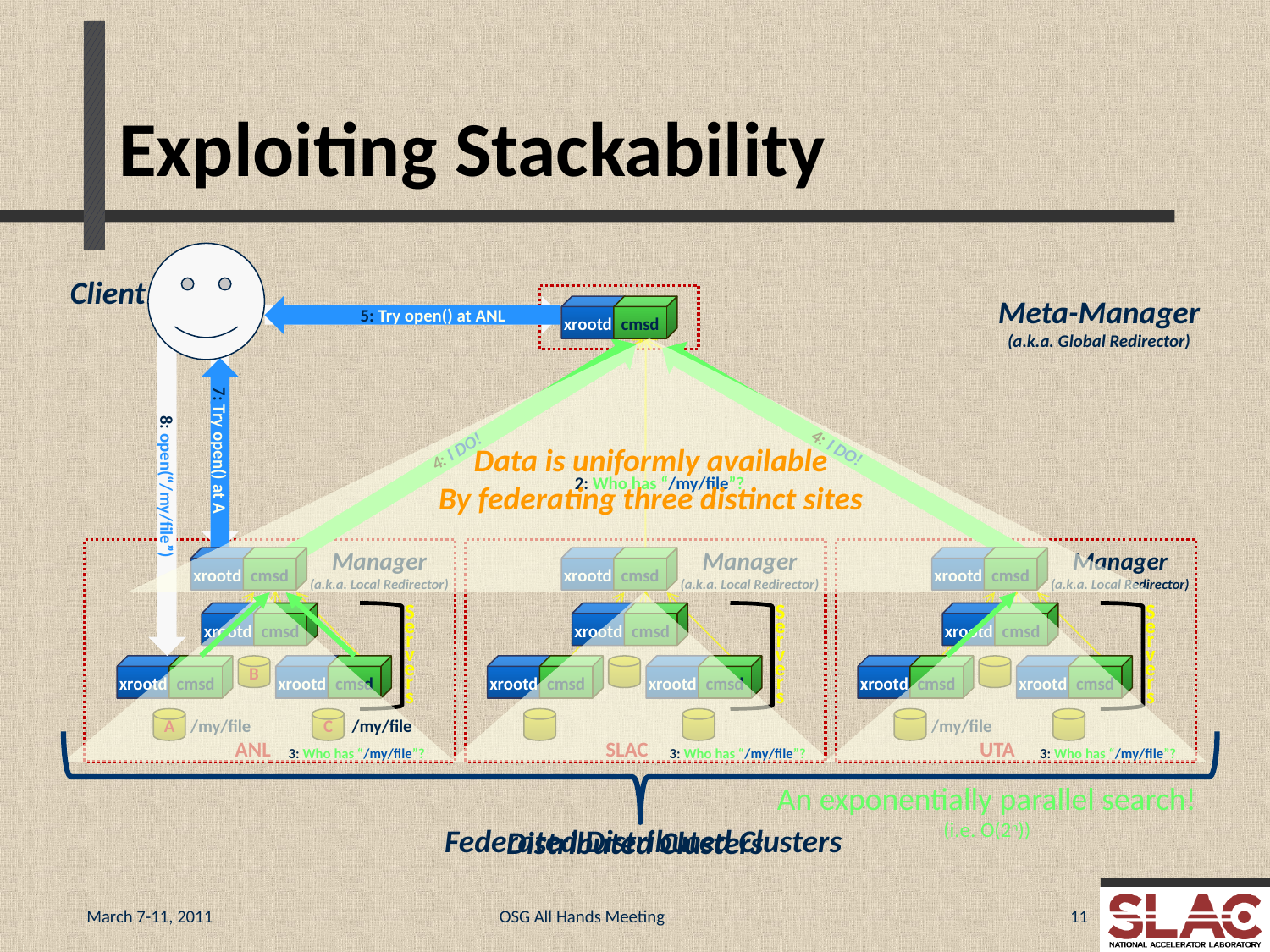

# Exploiting Stackability

Client

Meta-Manager
(a.k.a. Global Redirector)

1: open(“/my/file”)

5: Try open() at ANL

xrootd
cmsd
8: open(“/my/file”)

6: open(“/my/file”)

7: Try open() at A

4: I DO!

4: I DO!

Data is uniformly available
By federating three distinct sites
2: Who has “/my/file”?

Manager
(a.k.a. Local Redirector)

Manager
(a.k.a. Local Redirector)

Manager
(a.k.a. Local Redirector)

xrootd
cmsd

xrootd
cmsd

xrootd
cmsd

3: Who has “/my/file”?
3: Who has “/my/file”?
3: Who has “/my/file”?

xrootd
cmsd

xrootd
cmsd

C
/my/file

xrootd
cmsd

A
/my/file
B

S
e
r
v
e
r
s

xrootd
cmsd

xrootd
cmsd

C
/my/file

xrootd
cmsd

A

B

S
e
r
v
e
r
s

xrootd
cmsd

xrootd
cmsd

C
/my/file

xrootd
cmsd

A
/my/file
B

S
e
r
v
e
r
s
B
A
C
/my/file
ANL
SLAC
UTA
An exponentially parallel search!
(i.e. O(2n))
Federated Distributed Clusters
Distributed Clusters